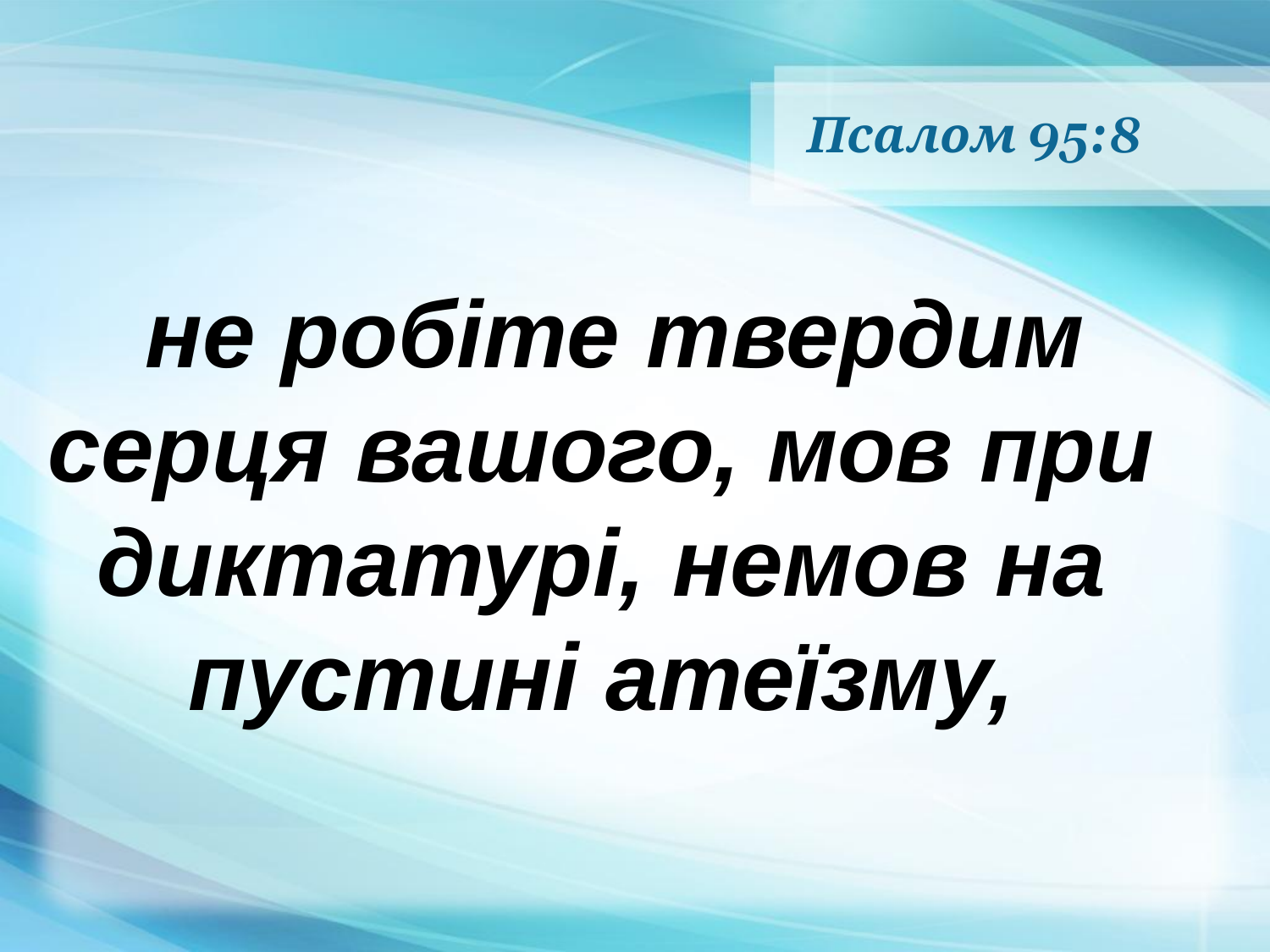

# Псалом 95:8

не робіте твердим серця вашого, мов при
диктатурі, немов на
пустині атеїзму,